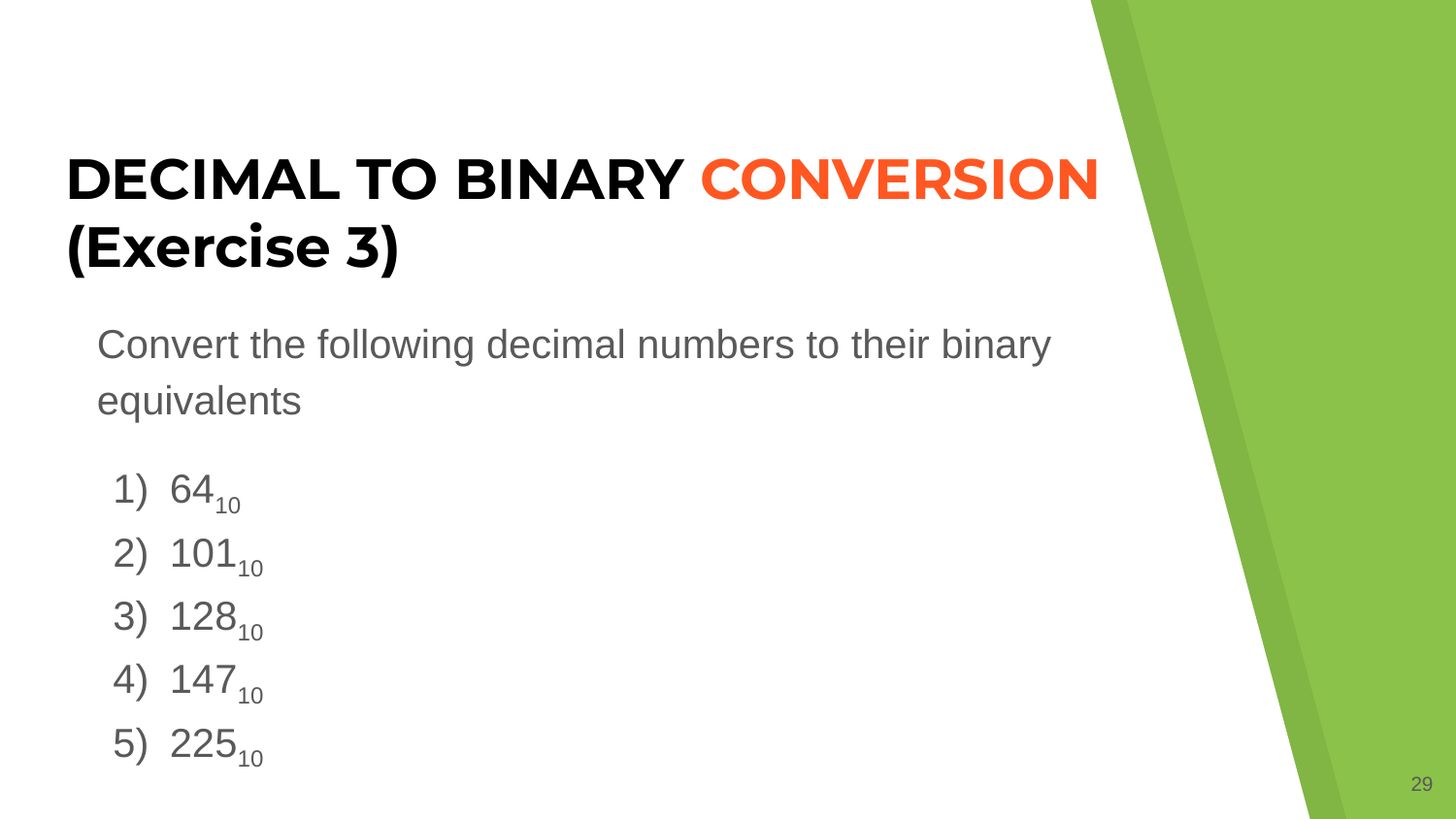

# DECIMAL TO BINARY CONVERSION (Exercise 3)
Convert the following decimal numbers to their binary equivalents
6410
10110
12810
14710
22510
29